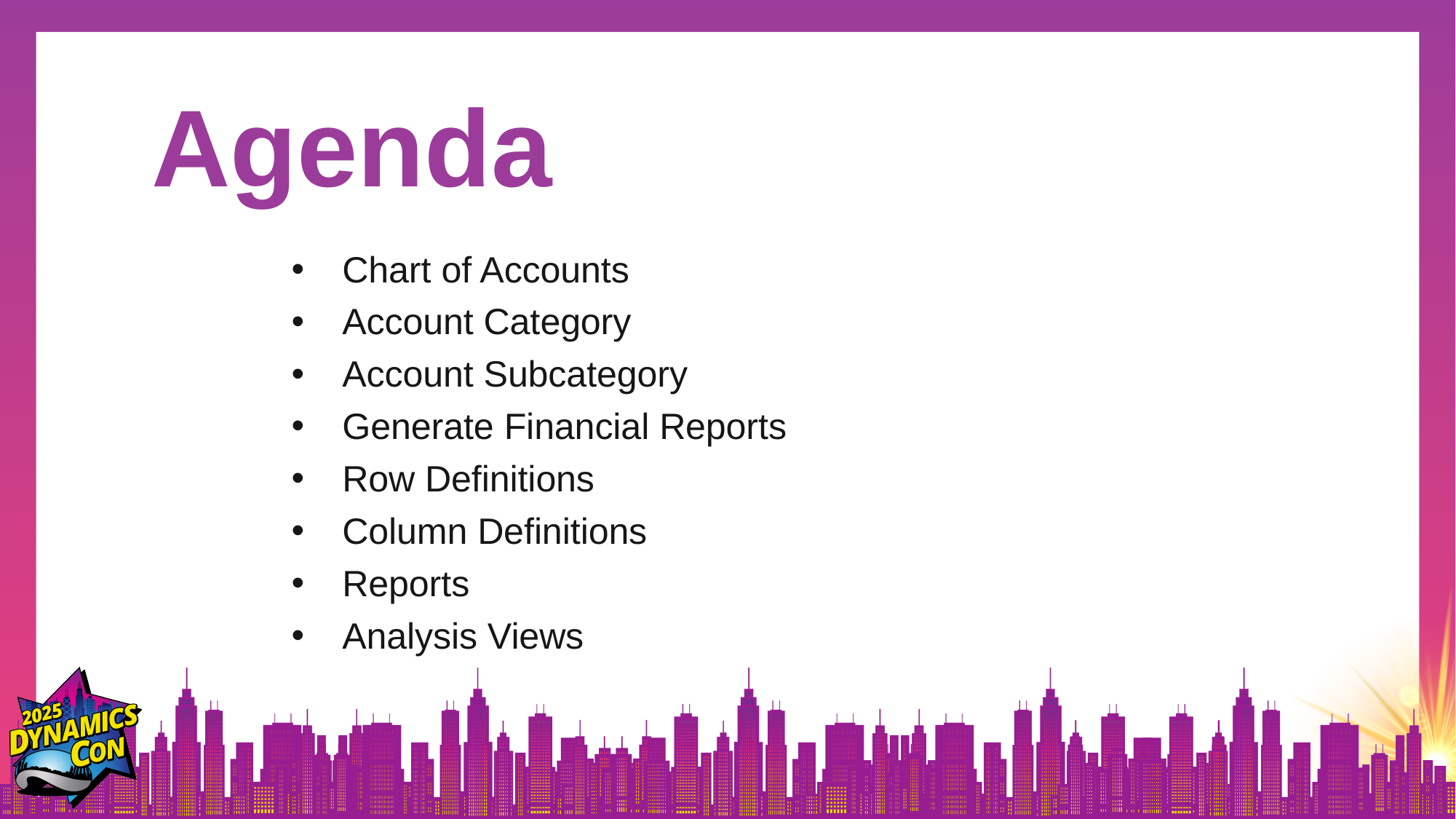

# Agenda
Chart of Accounts
Account Category
Account Subcategory
Generate Financial Reports
Row Definitions
Column Definitions
Reports
Analysis Views